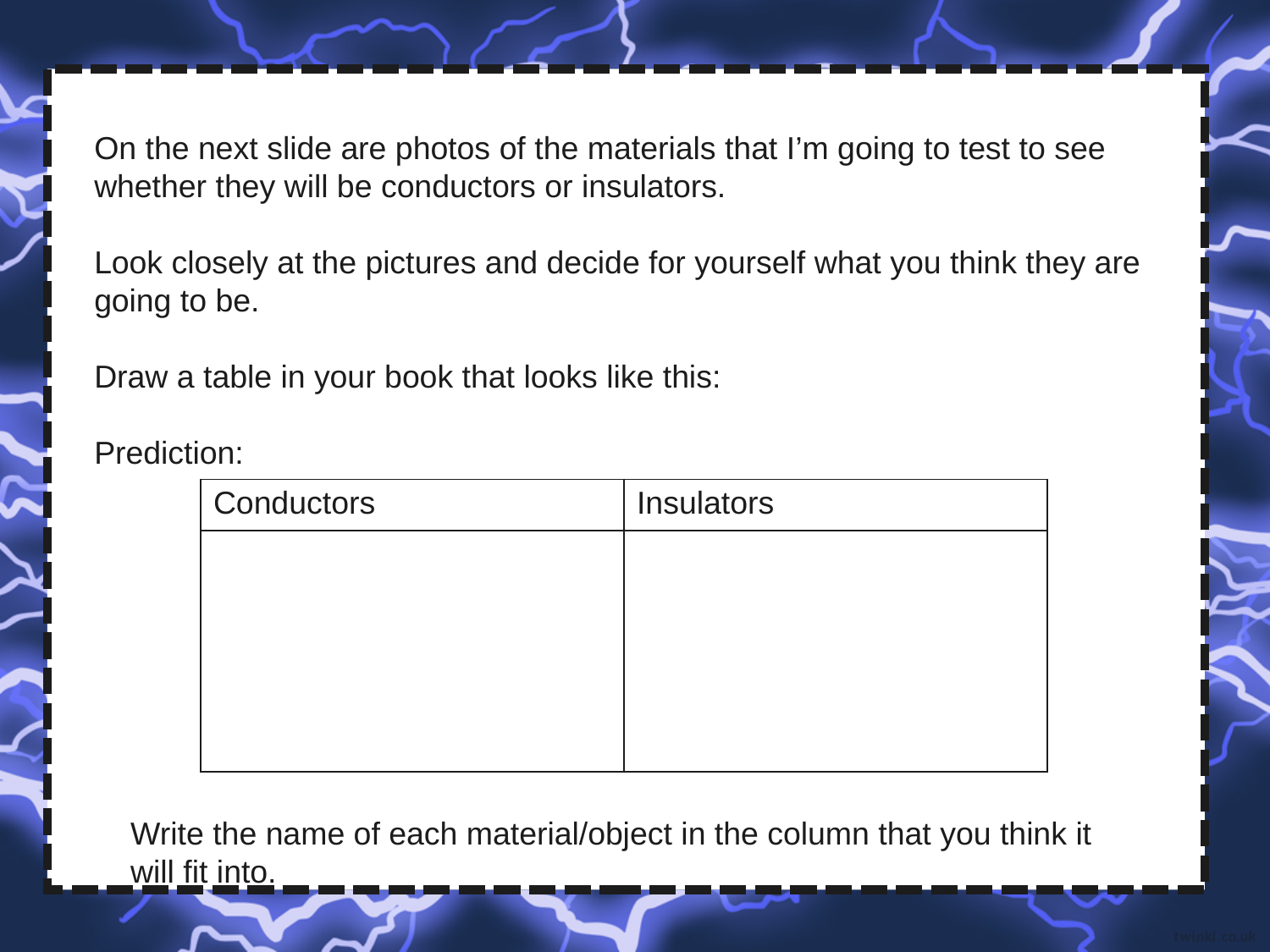

On the next slide are photos of the materials that I’m going to test to see whether they will be conductors or insulators.

Look closely at the pictures and decide for yourself what you think they are going to be.

Draw a table in your book that looks like this:

Prediction:

| Conductors | Insulators |
| --- | --- |
|  |  |
Write the name of each material/object in the column that you think it will fit into.